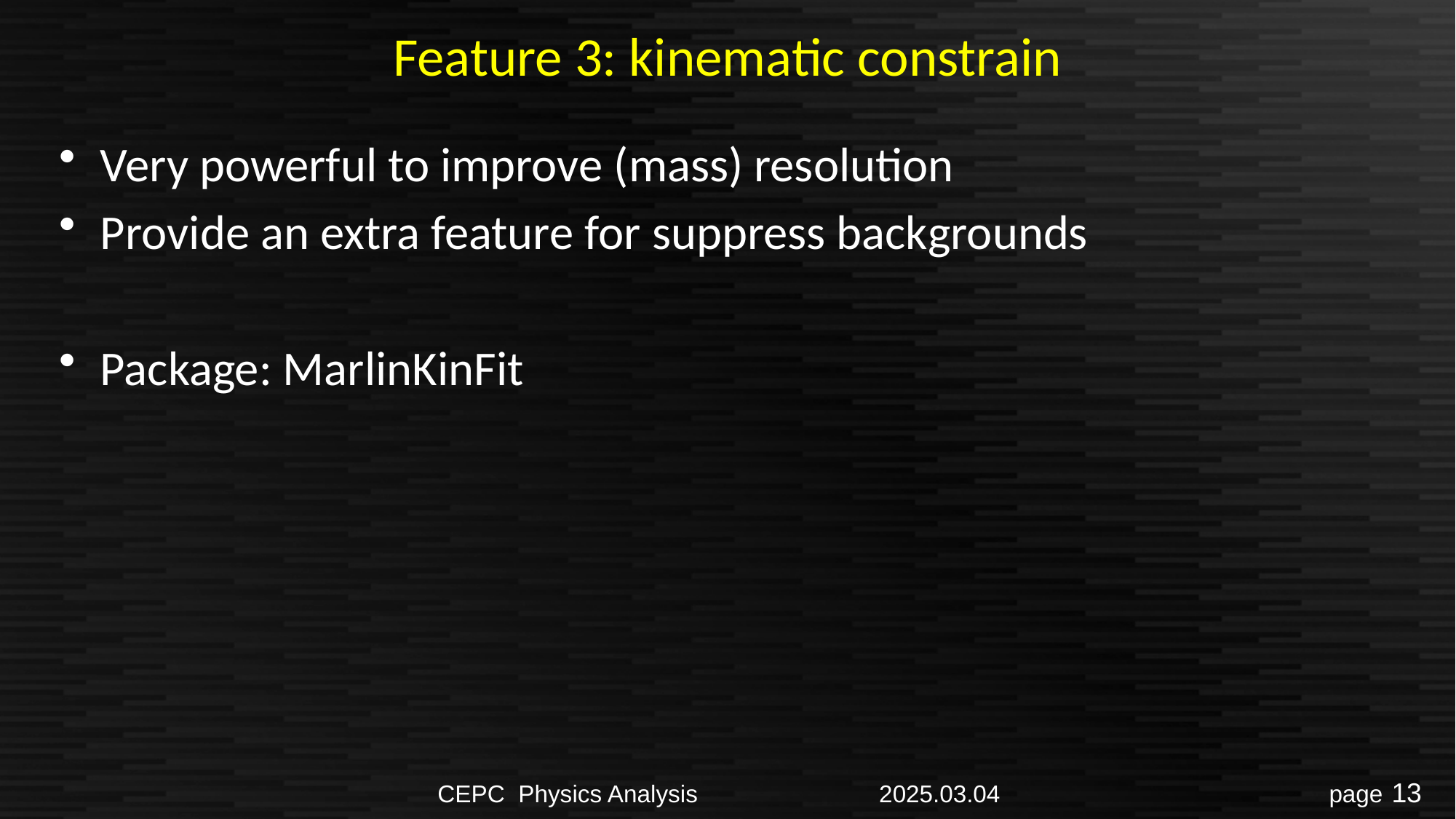

# Feature 3: kinematic constrain
Very powerful to improve (mass) resolution
Provide an extra feature for suppress backgrounds

Package: MarlinKinFit